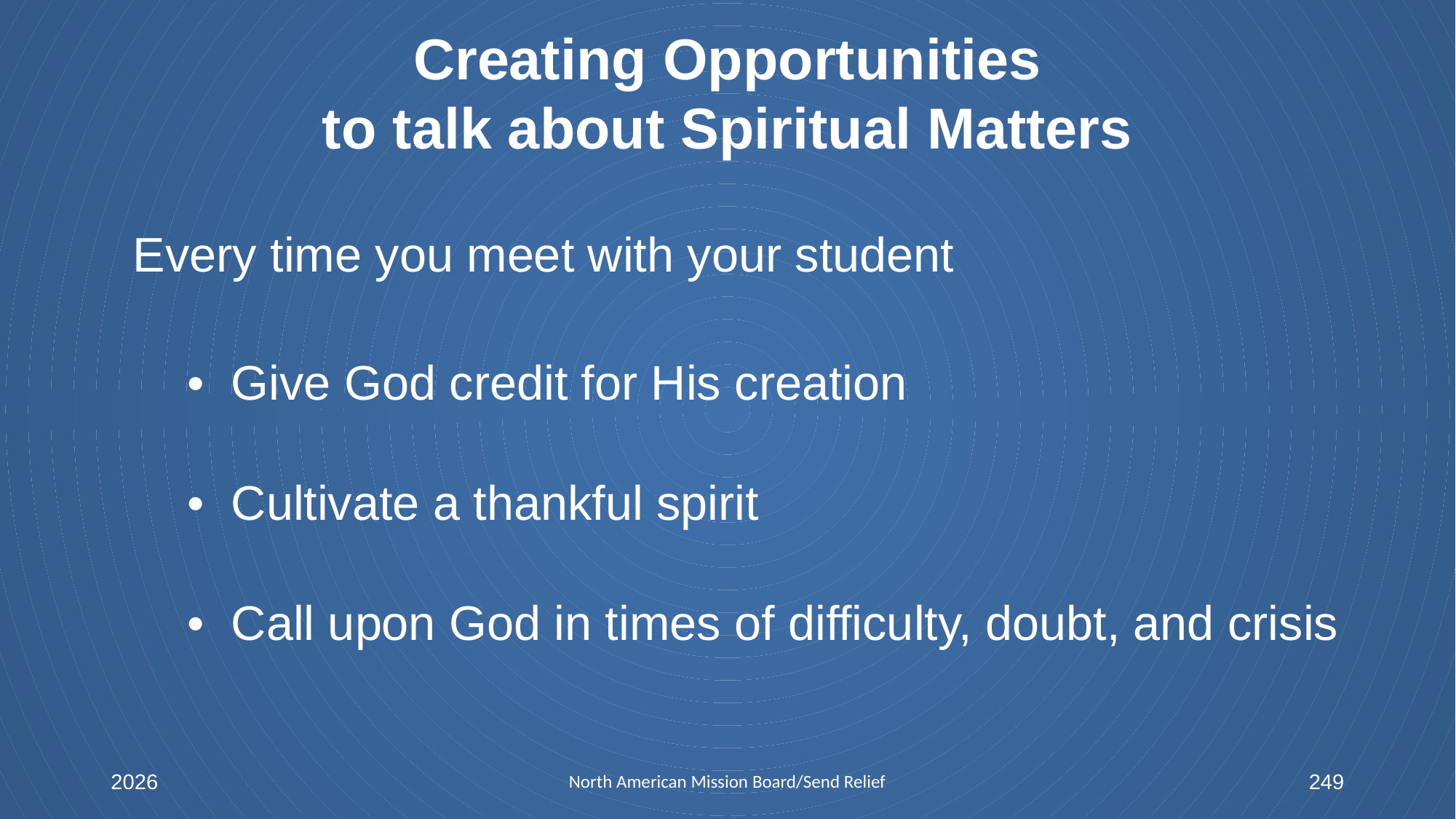

# Creating Opportunities to talk about Spiritual Matters
Every time you meet with your student

•  Give God credit for His creation

•  Cultivate a thankful spirit

•  Call upon God in times of difficulty, doubt, and crisis

2026
North American Mission Board/Send Relief
249